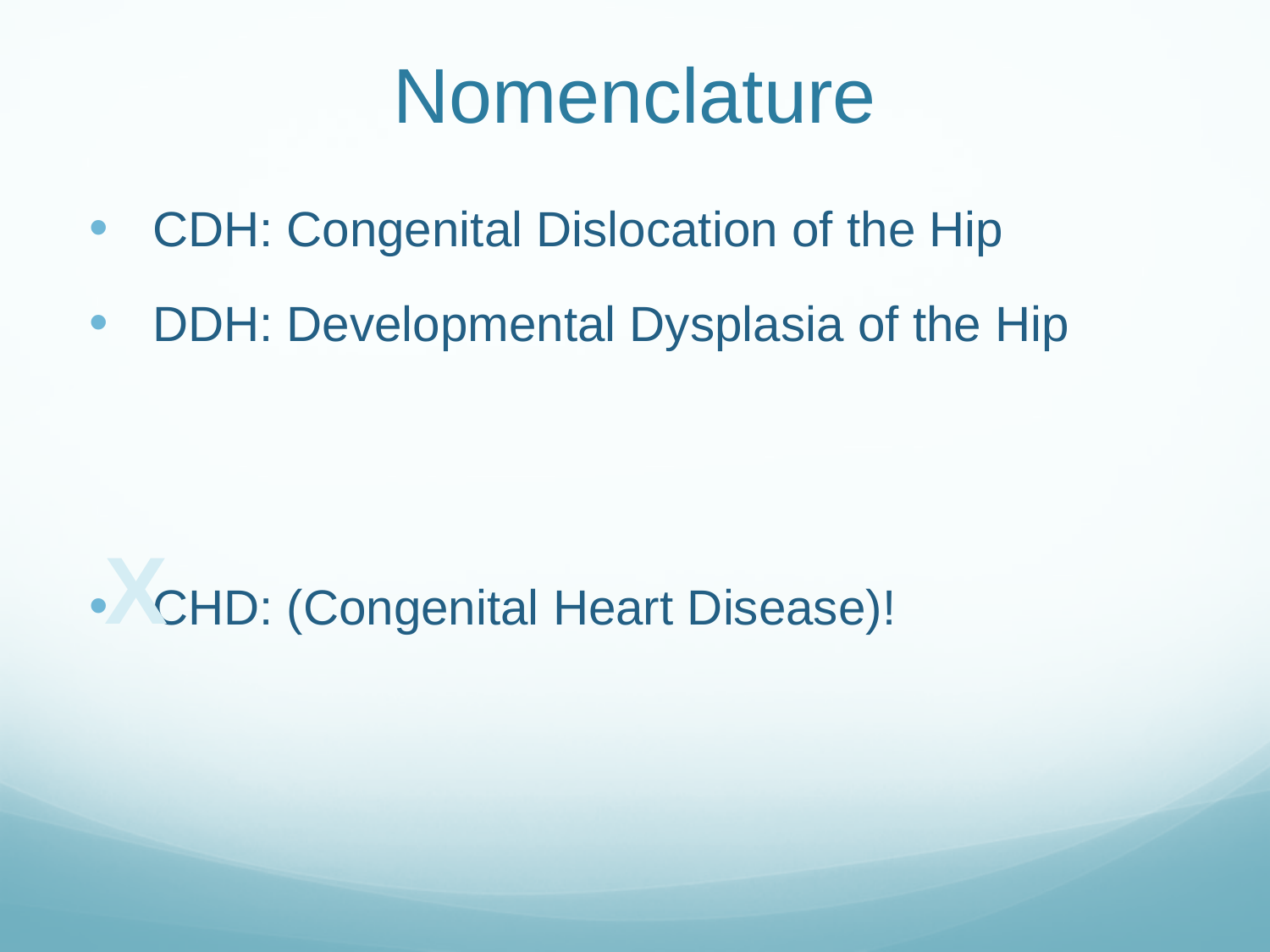

# Nomenclature
CDH: Congenital Dislocation of the Hip
DDH: Developmental Dysplasia of the Hip

CHD: (Congenital Heart Disease)!
X